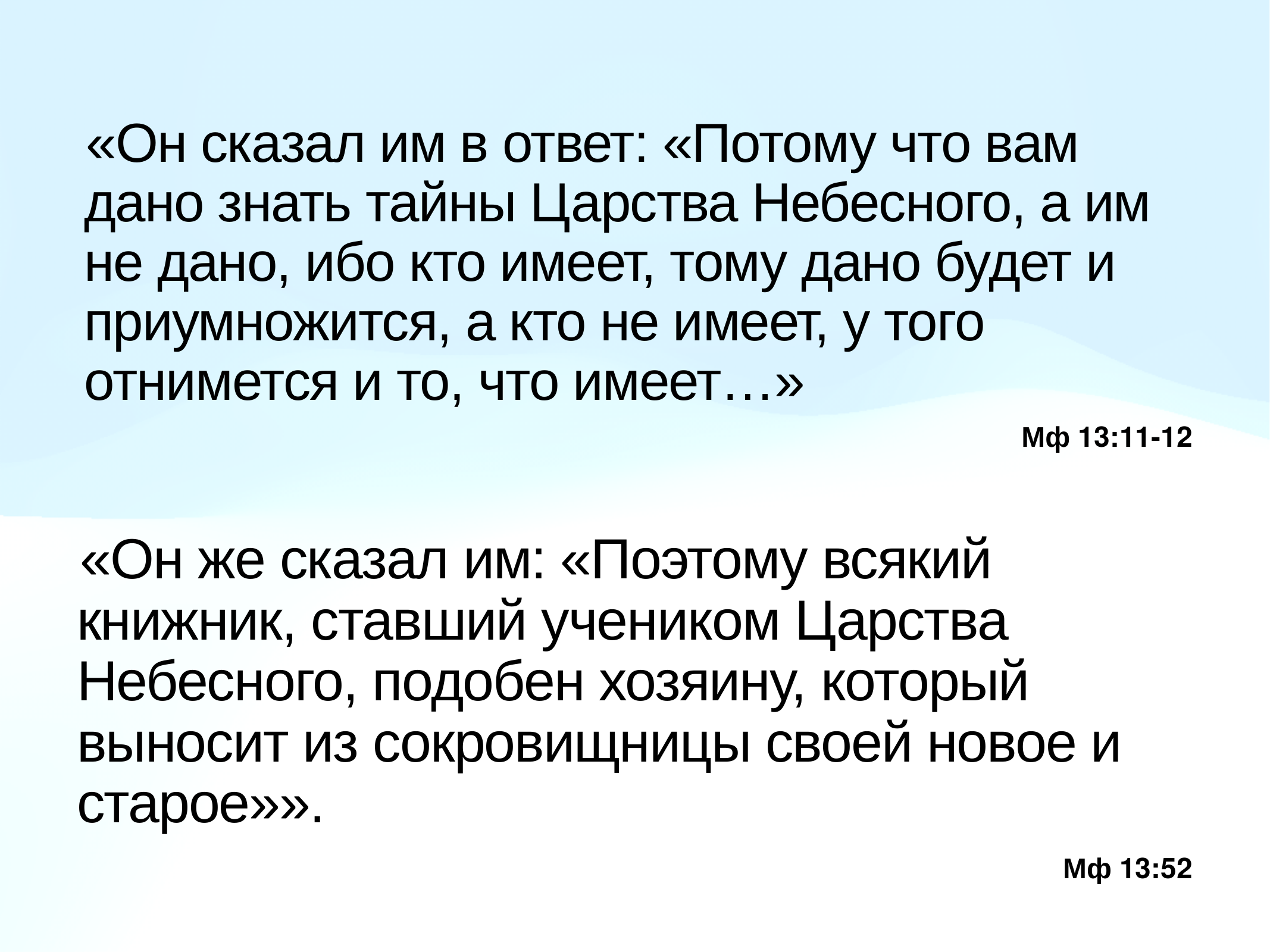

«Он сказал им в ответ: «Потому что вам дано знать тайны Царства Небесного, а им не дано, ибо кто имеет, тому дано будет и приумножится, а кто не имеет, у того отнимется и то, что имеет…»
Мф 13:11-12
«Он же сказал им: «Поэтому всякий книжник, ставший учеником Царства Небесного, подобен хозяину, который выносит из сокровищницы своей новое и старое»».
Мф 13:52